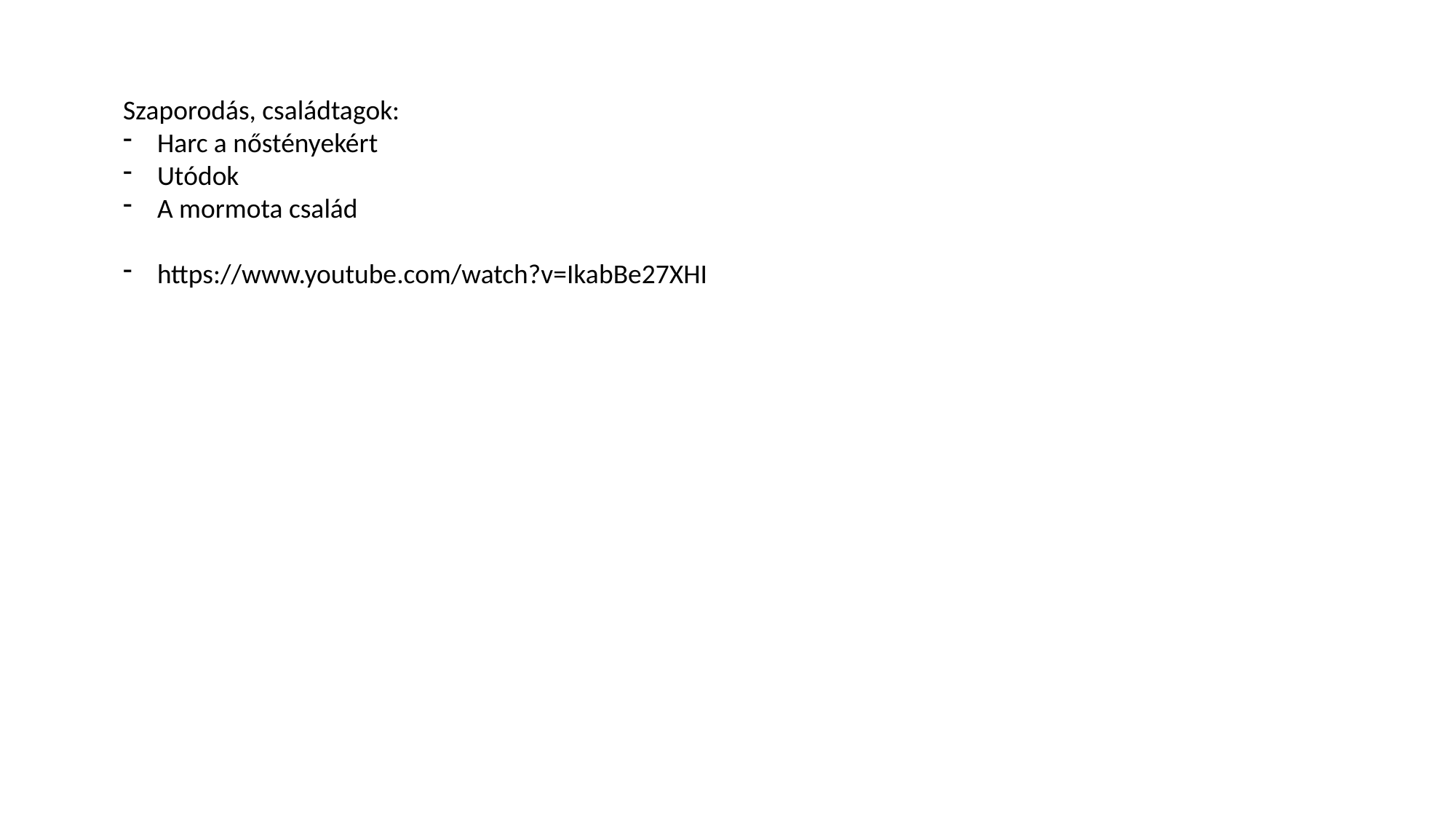

Szaporodás, családtagok:
Harc a nőstényekért
Utódok
A mormota család

https://www.youtube.com/watch?v=IkabBe27XHI